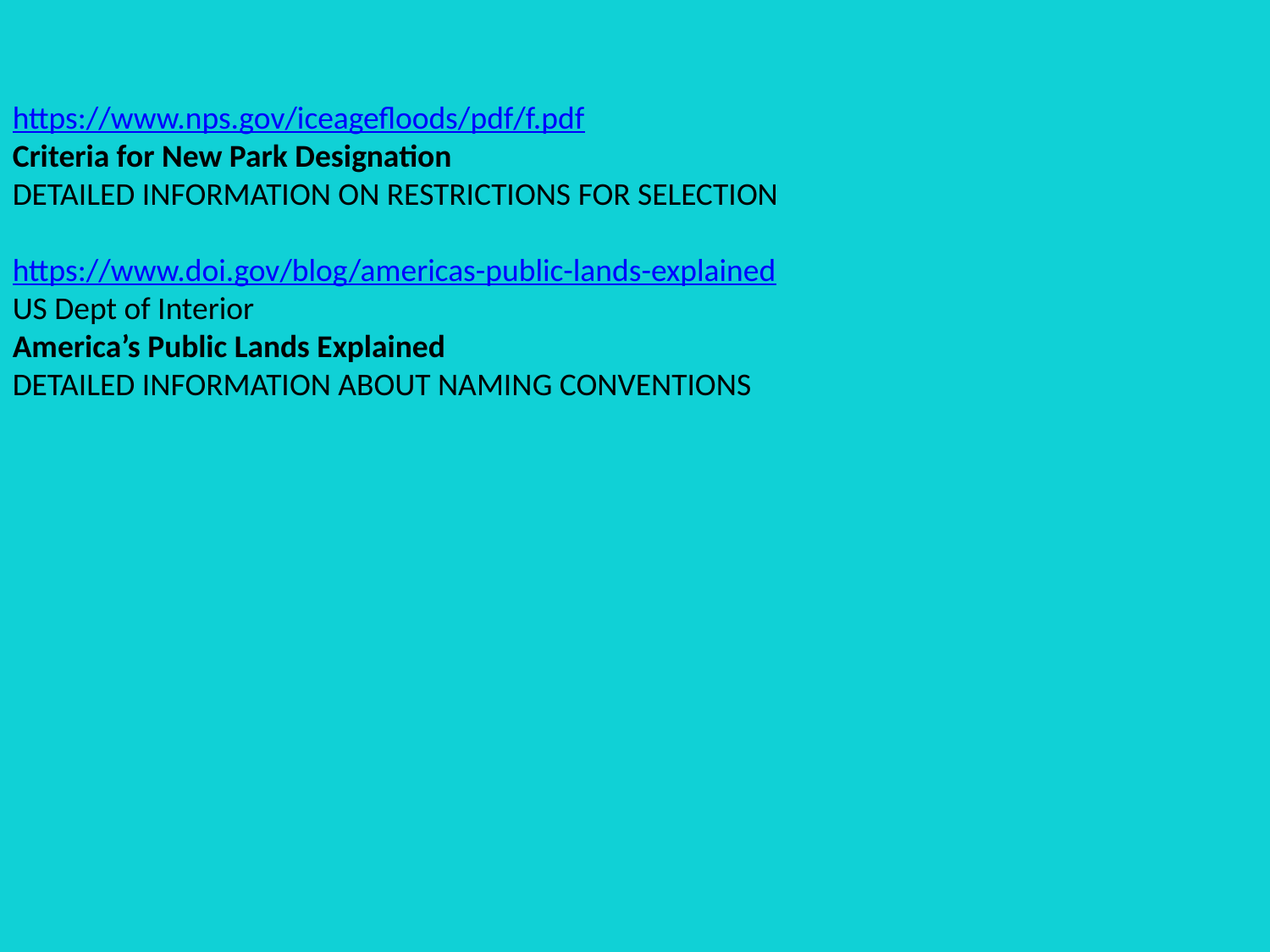

https://www.nps.gov/iceagefloods/pdf/f.pdf
Criteria for New Park Designation
DETAILED INFORMATION ON RESTRICTIONS FOR SELECTION

https://www.doi.gov/blog/americas-public-lands-explained
US Dept of Interior
America’s Public Lands Explained
DETAILED INFORMATION ABOUT NAMING CONVENTIONS